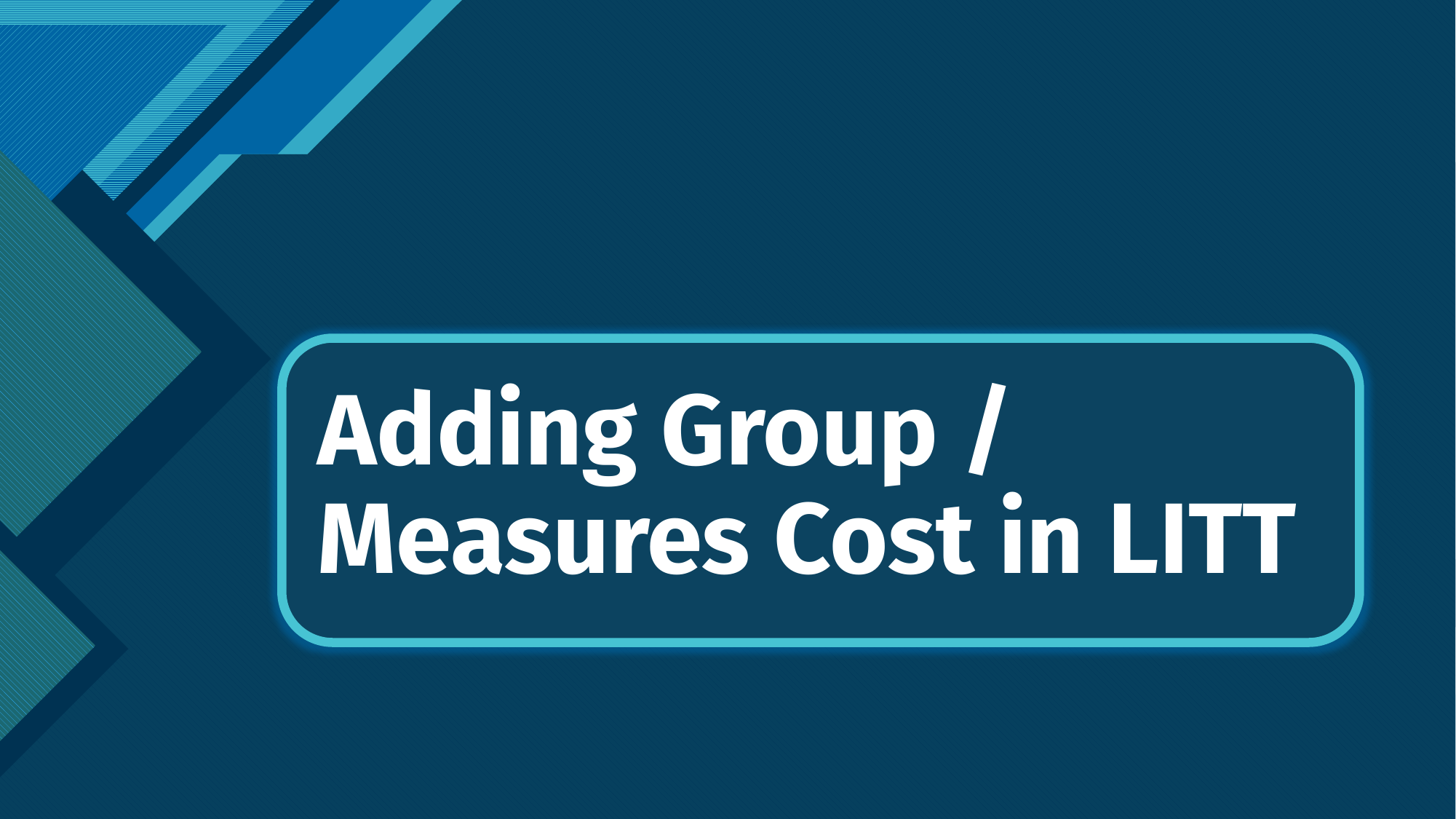

# Adding Group / Measures Cost in LITT